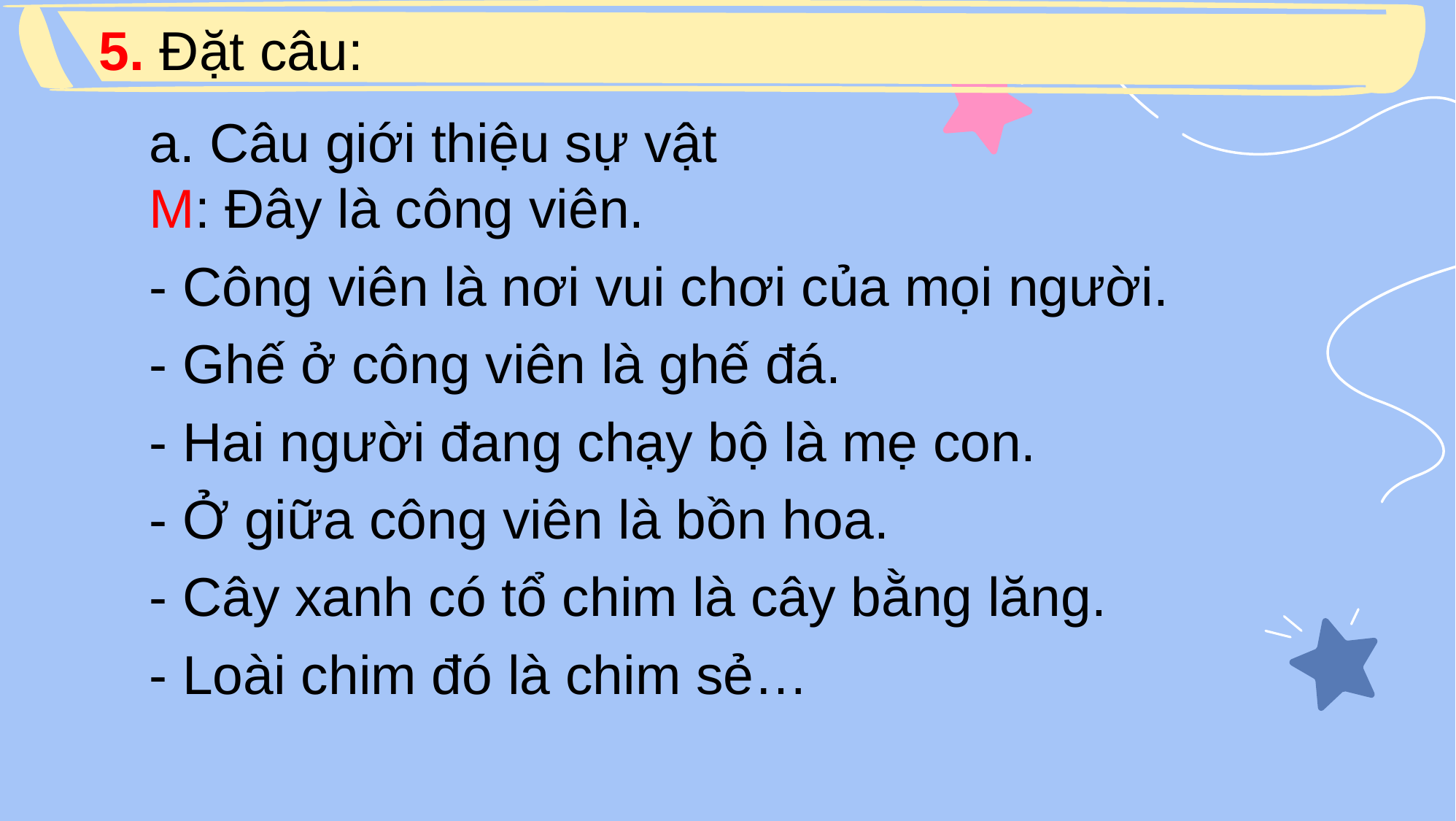

5. Đặt câu:
a. Câu giới thiệu sự vật
M: Đây là công viên.
- Công viên là nơi vui chơi của mọi người.
- Ghế ở công viên là ghế đá.
- Hai người đang chạy bộ là mẹ con.
- Ở giữa công viên là bồn hoa.
- Cây xanh có tổ chim là cây bằng lăng.
- Loài chim đó là chim sẻ…